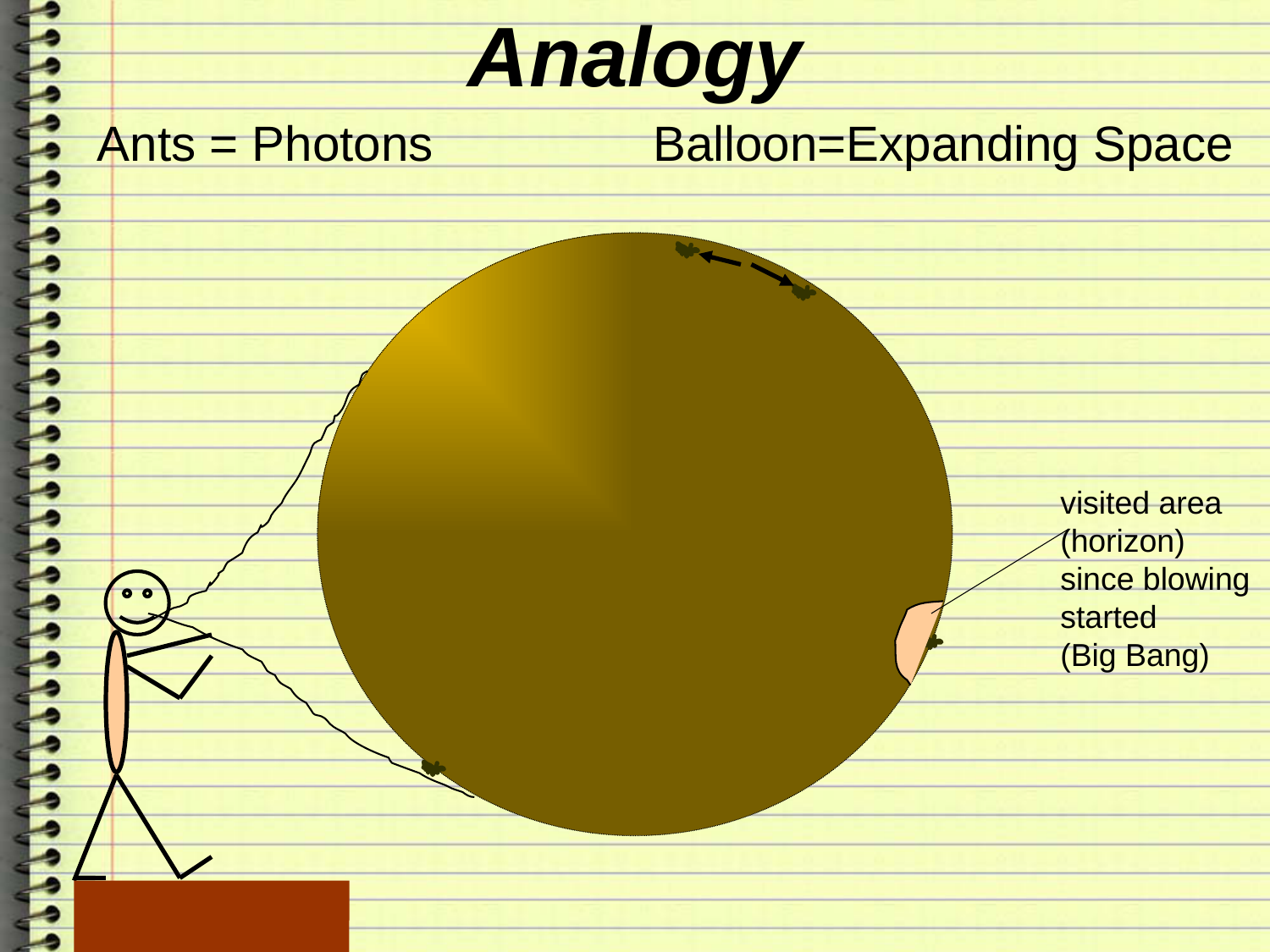

# Analogy
Ants = Photons                Balloon=Expanding Space

visited area (horizon)  since blowing started       (Big Bang)